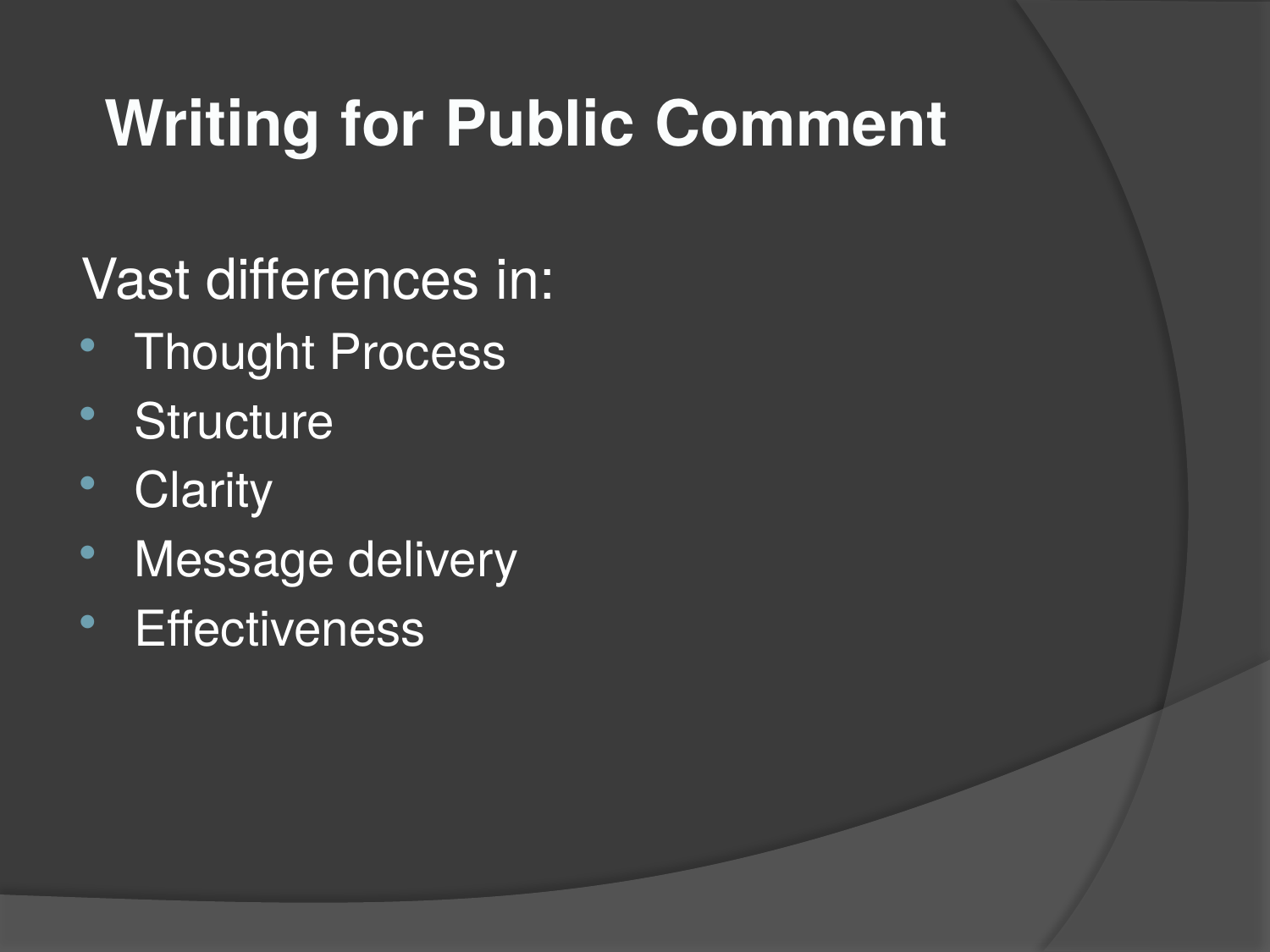

# Writing for Public Comment
Vast differences in:
Thought Process
Structure
Clarity
Message delivery
Effectiveness